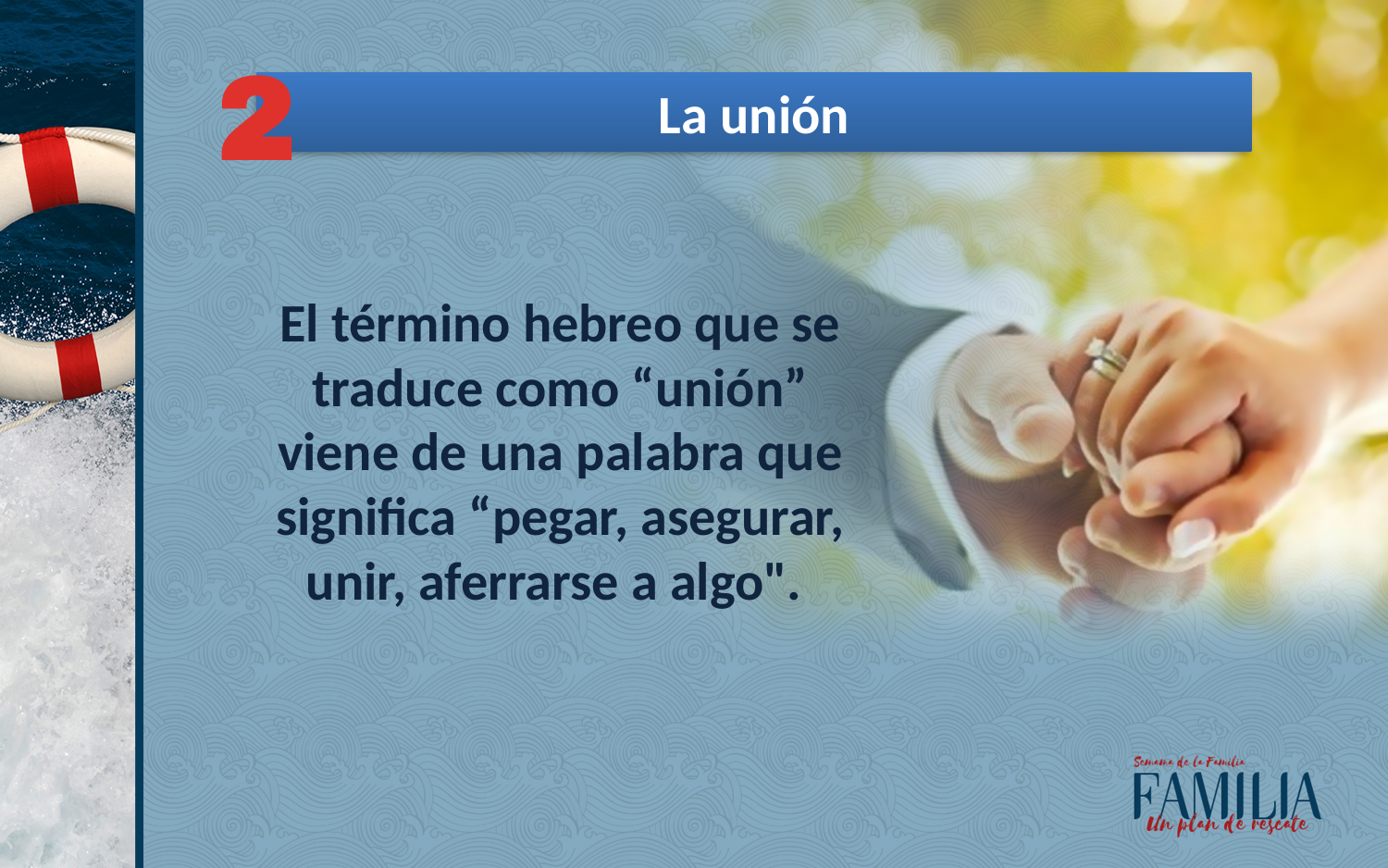

2
La unión
El término hebreo que se traduce como “unión” viene de una palabra que significa “pegar, asegurar, unir, aferrarse a algo".